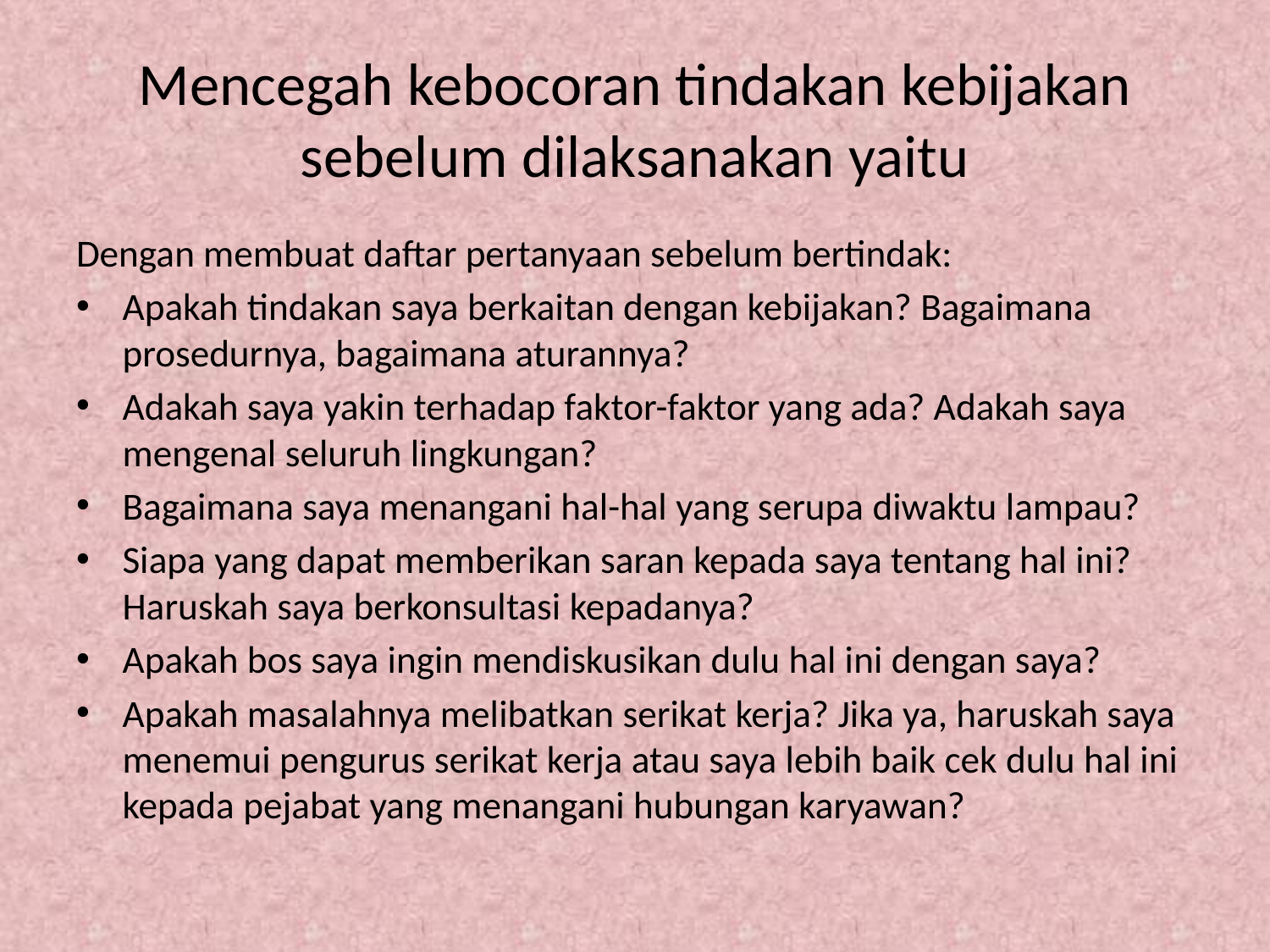

# Mencegah kebocoran tindakan kebijakan sebelum dilaksanakan yaitu
Dengan membuat daftar pertanyaan sebelum bertindak:
Apakah tindakan saya berkaitan dengan kebijakan? Bagaimana prosedurnya, bagaimana aturannya?
Adakah saya yakin terhadap faktor-faktor yang ada? Adakah saya mengenal seluruh lingkungan?
Bagaimana saya menangani hal-hal yang serupa diwaktu lampau?
Siapa yang dapat memberikan saran kepada saya tentang hal ini? Haruskah saya berkonsultasi kepadanya?
Apakah bos saya ingin mendiskusikan dulu hal ini dengan saya?
Apakah masalahnya melibatkan serikat kerja? Jika ya, haruskah saya menemui pengurus serikat kerja atau saya lebih baik cek dulu hal ini kepada pejabat yang menangani hubungan karyawan?